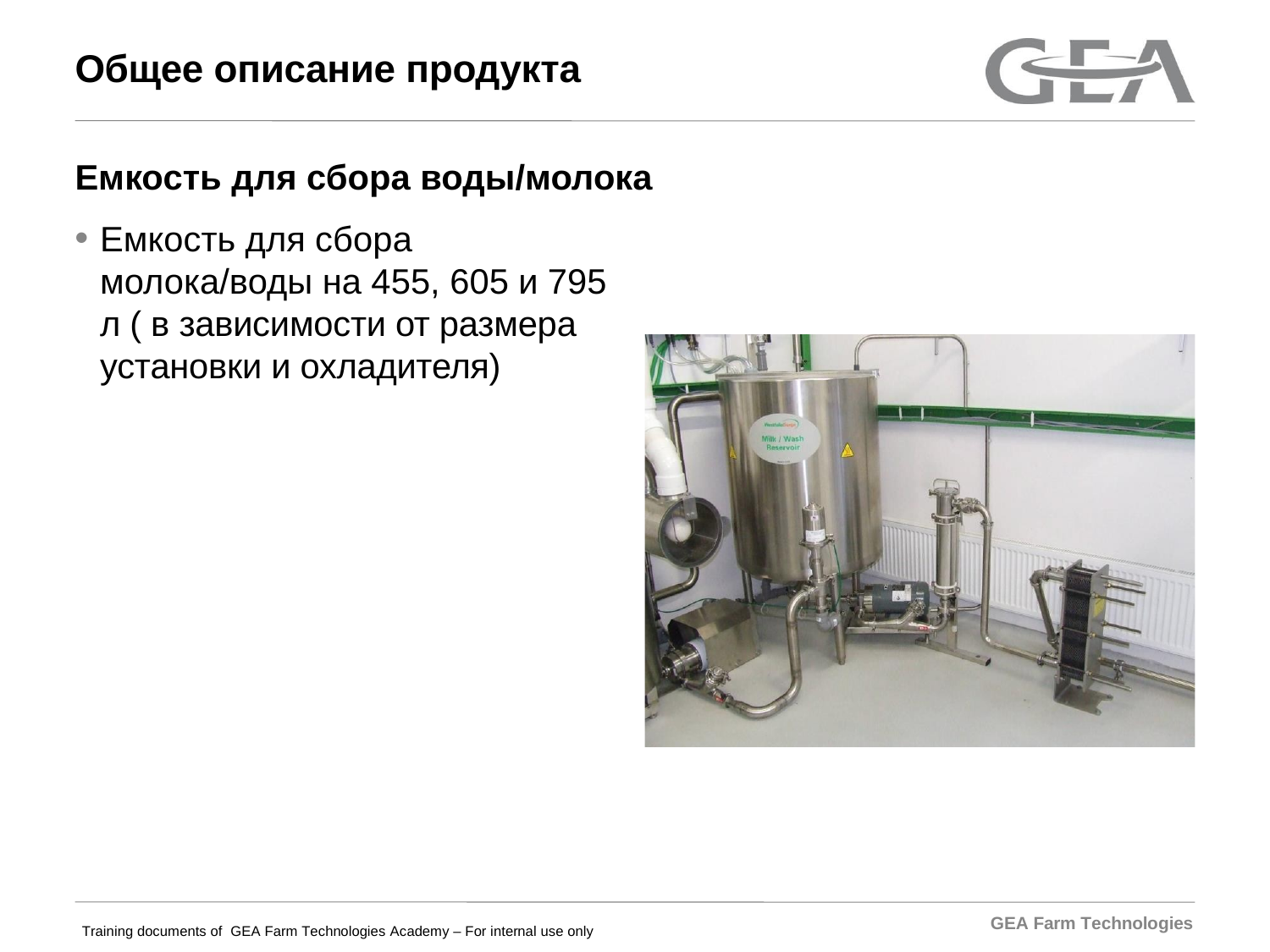

# Общее описание продукта

Емкость для сбора воды/молока

Емкость для сбора молока/воды на 455, 605 и 795 л ( в зависимости от размера установки и охладителя)

GEA Farm Technologies
Training documents of  GEA Farm Technologies Academy – For internal use only